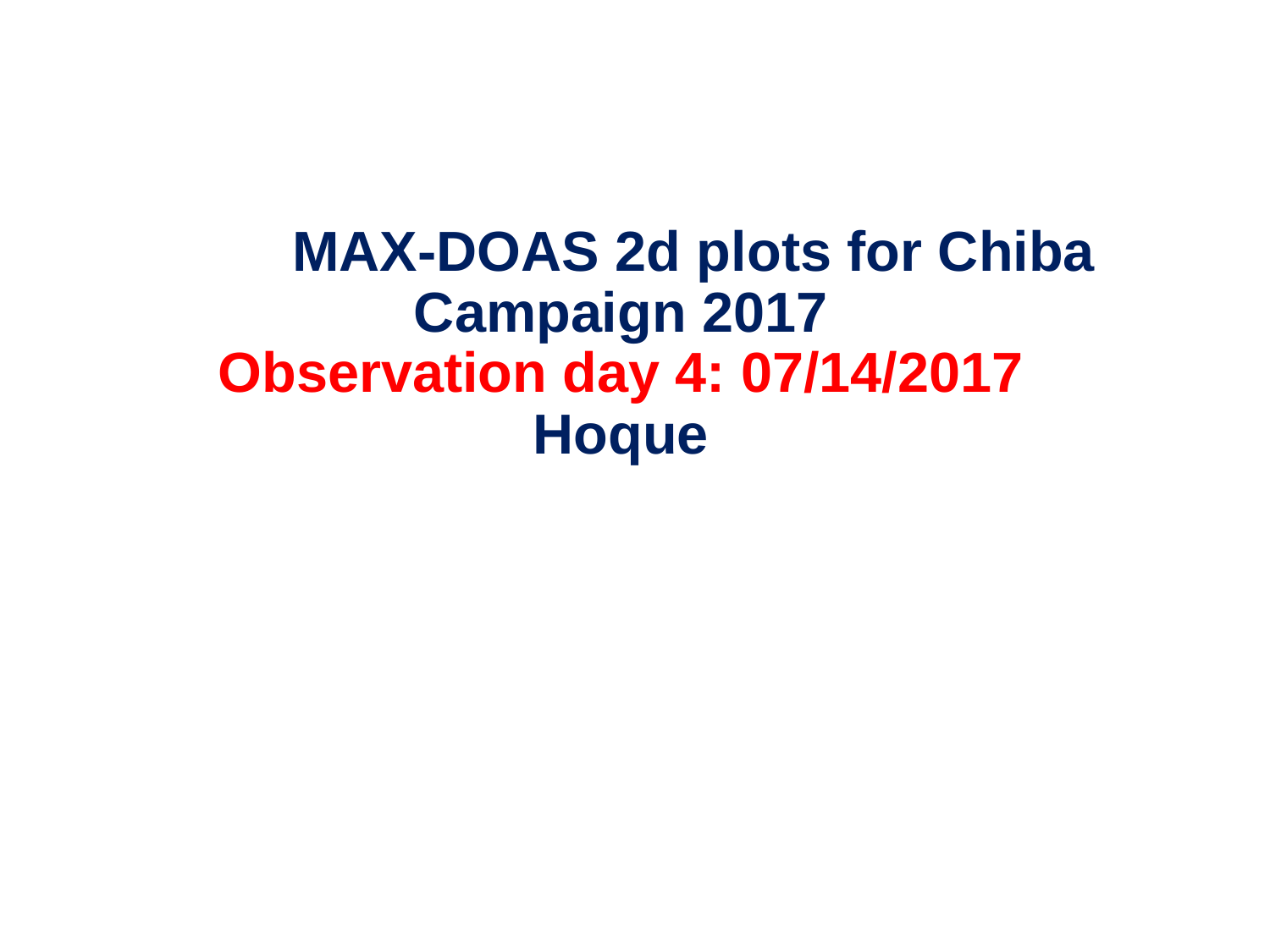

# MAX-DOAS 2d plots for Chiba Campaign 2017 Observation day 4: 07/14/2017 Hoque